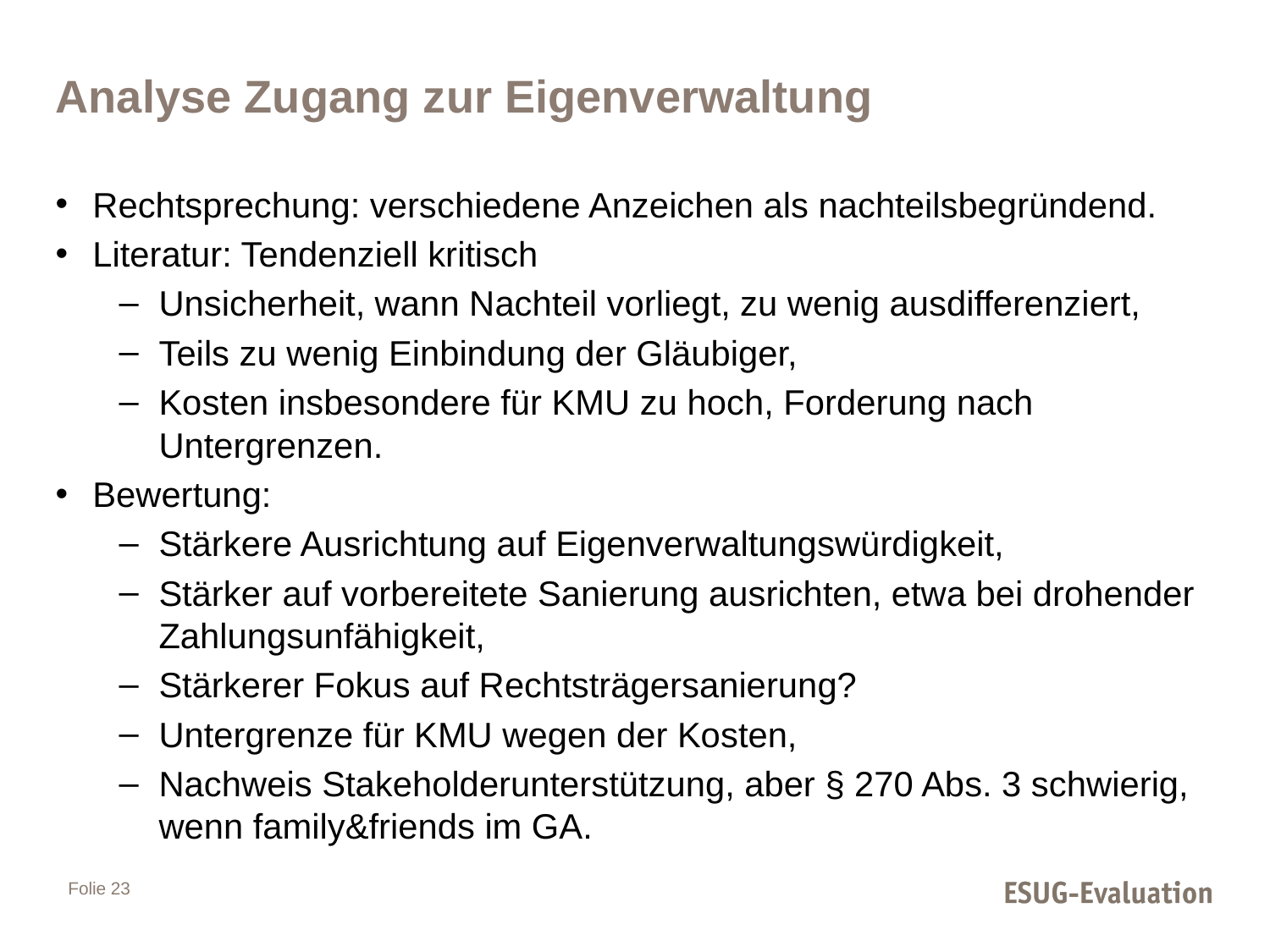

# Analyse Zugang zur Eigenverwaltung
Rechtsprechung: verschiedene Anzeichen als nachteilsbegründend.
Literatur: Tendenziell kritisch
Unsicherheit, wann Nachteil vorliegt, zu wenig ausdifferenziert,
Teils zu wenig Einbindung der Gläubiger,
Kosten insbesondere für KMU zu hoch, Forderung nach Untergrenzen.
Bewertung:
Stärkere Ausrichtung auf Eigenverwaltungswürdigkeit,
Stärker auf vorbereitete Sanierung ausrichten, etwa bei drohender Zahlungsunfähigkeit,
Stärkerer Fokus auf Rechtsträgersanierung?
Untergrenze für KMU wegen der Kosten,
Nachweis Stakeholderunterstützung, aber § 270 Abs. 3 schwierig, wenn family&friends im GA.
Folie 23